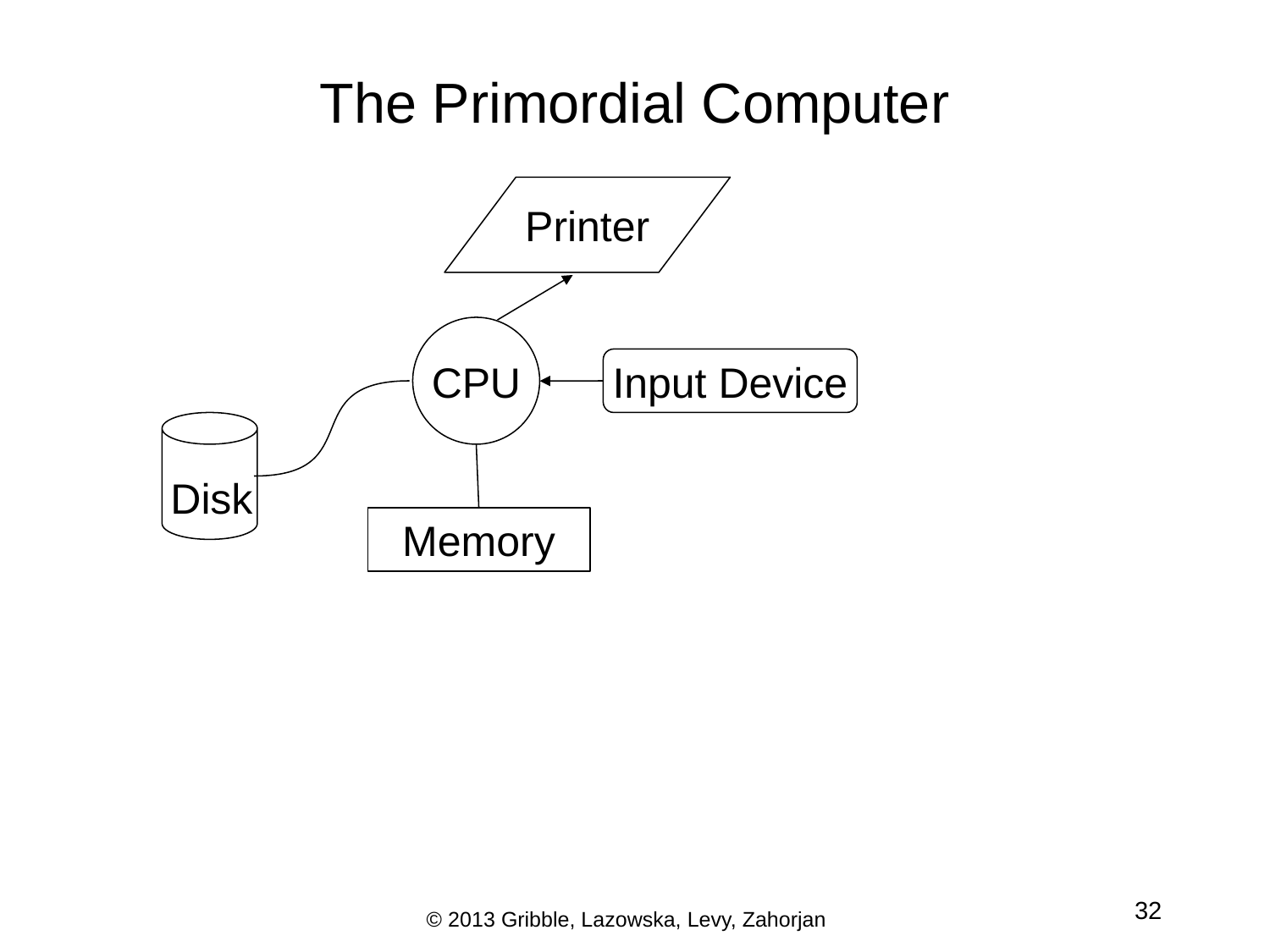

# The Primordial Computer
Printer
CPU
Input Device

Disk
Memory
32
© 2013 Gribble, Lazowska, Levy, Zahorjan